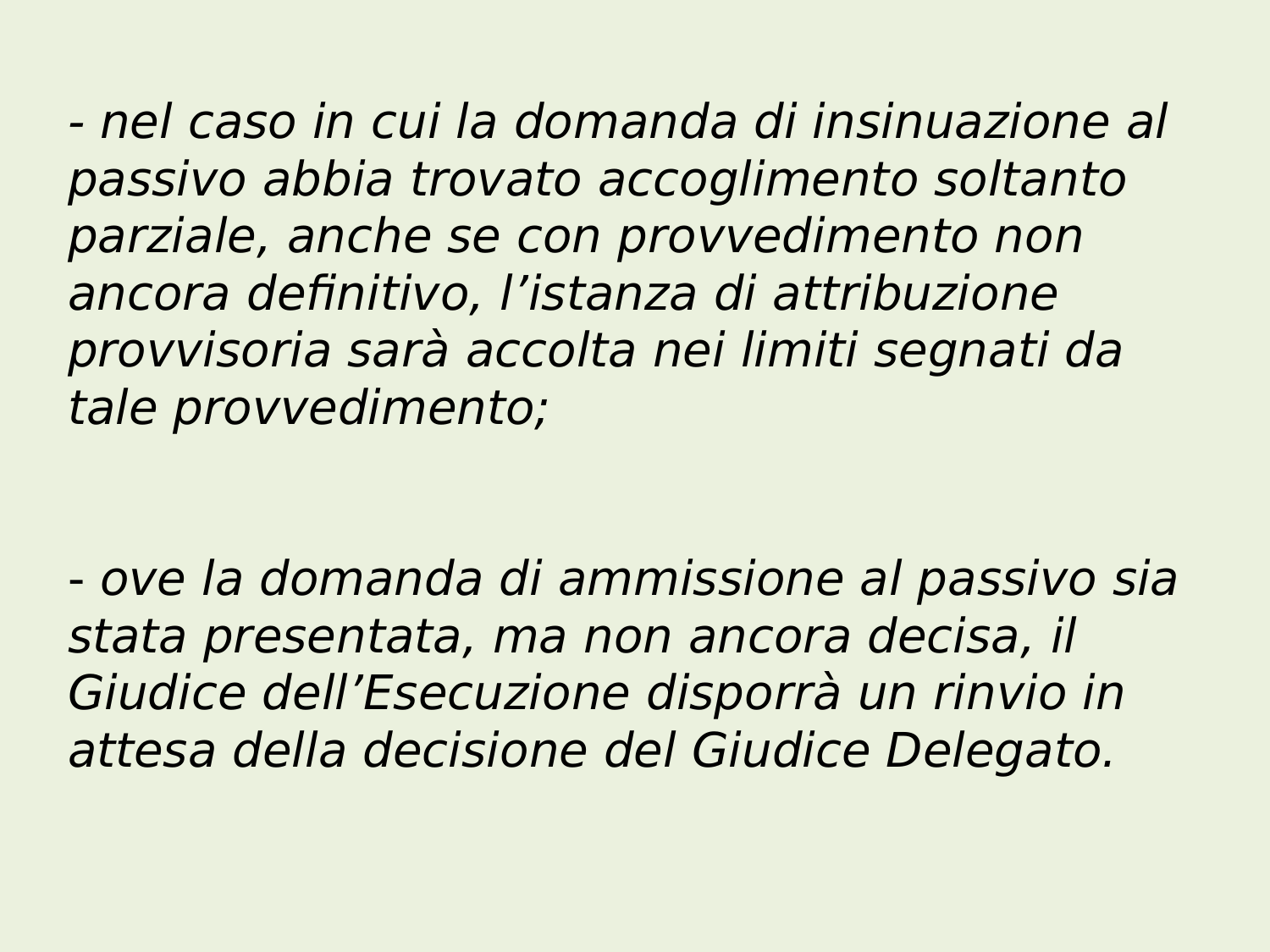

# - nel caso in cui la domanda di insinuazione al passivo abbia trovato accoglimento soltanto parziale, anche se con provvedimento non ancora definitivo, l’istanza di attribuzione provvisoria sarà accolta nei limiti segnati da tale provvedimento; - ove la domanda di ammissione al passivo sia stata presentata, ma non ancora decisa, il Giudice dell’Esecuzione disporrà un rinvio in attesa della decisione del Giudice Delegato.